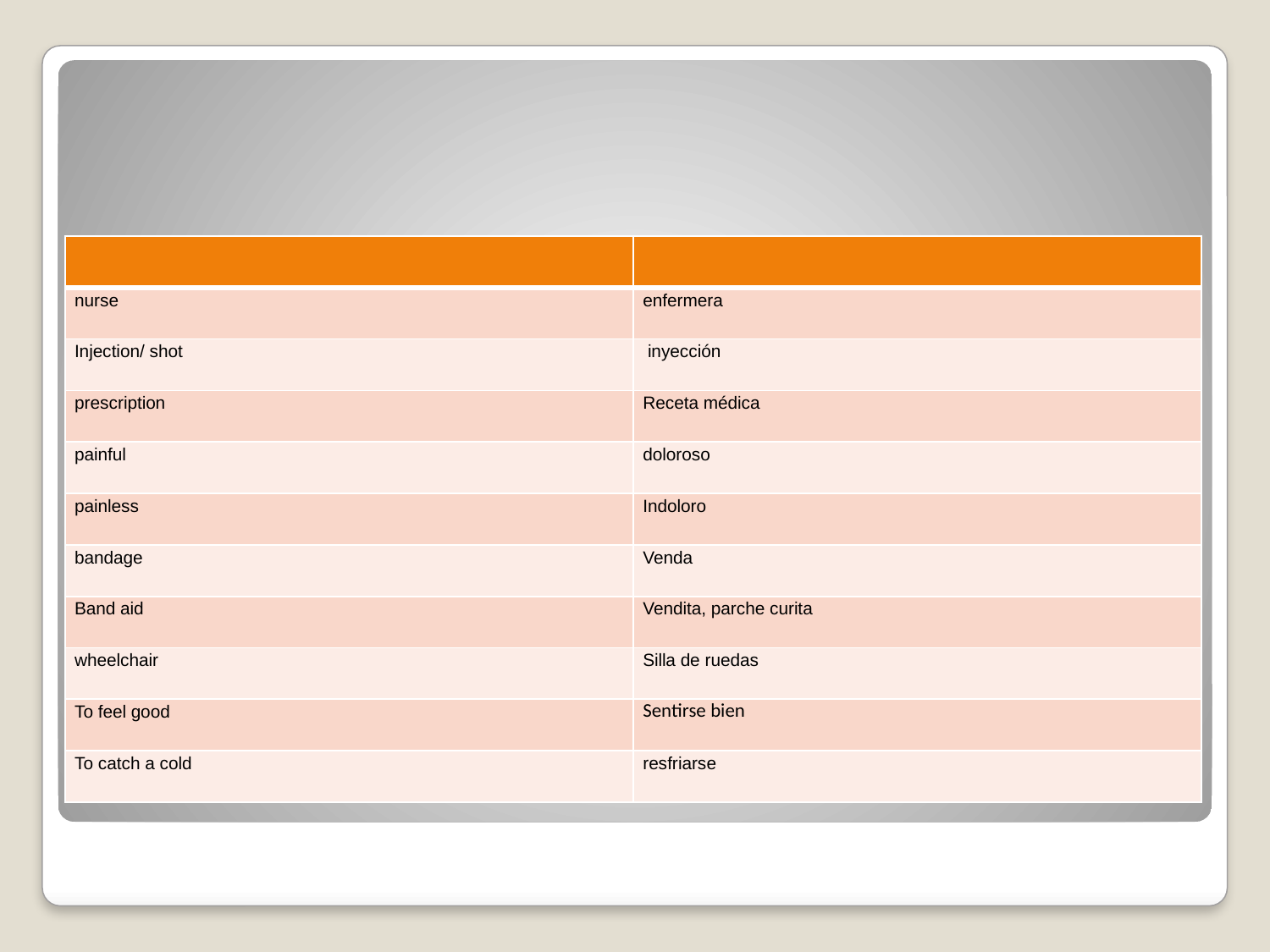

#
|  |  |
| --- | --- |
| nurse | enfermera |
| Injection/ shot | inyección |
| prescription | Receta médica |
| painful | doloroso |
| painless | Indoloro |
| bandage | Venda |
| Band aid | Vendita, parche curita |
| wheelchair | Silla de ruedas |
| To feel good | Sentirse bien |
| To catch a cold | resfriarse |